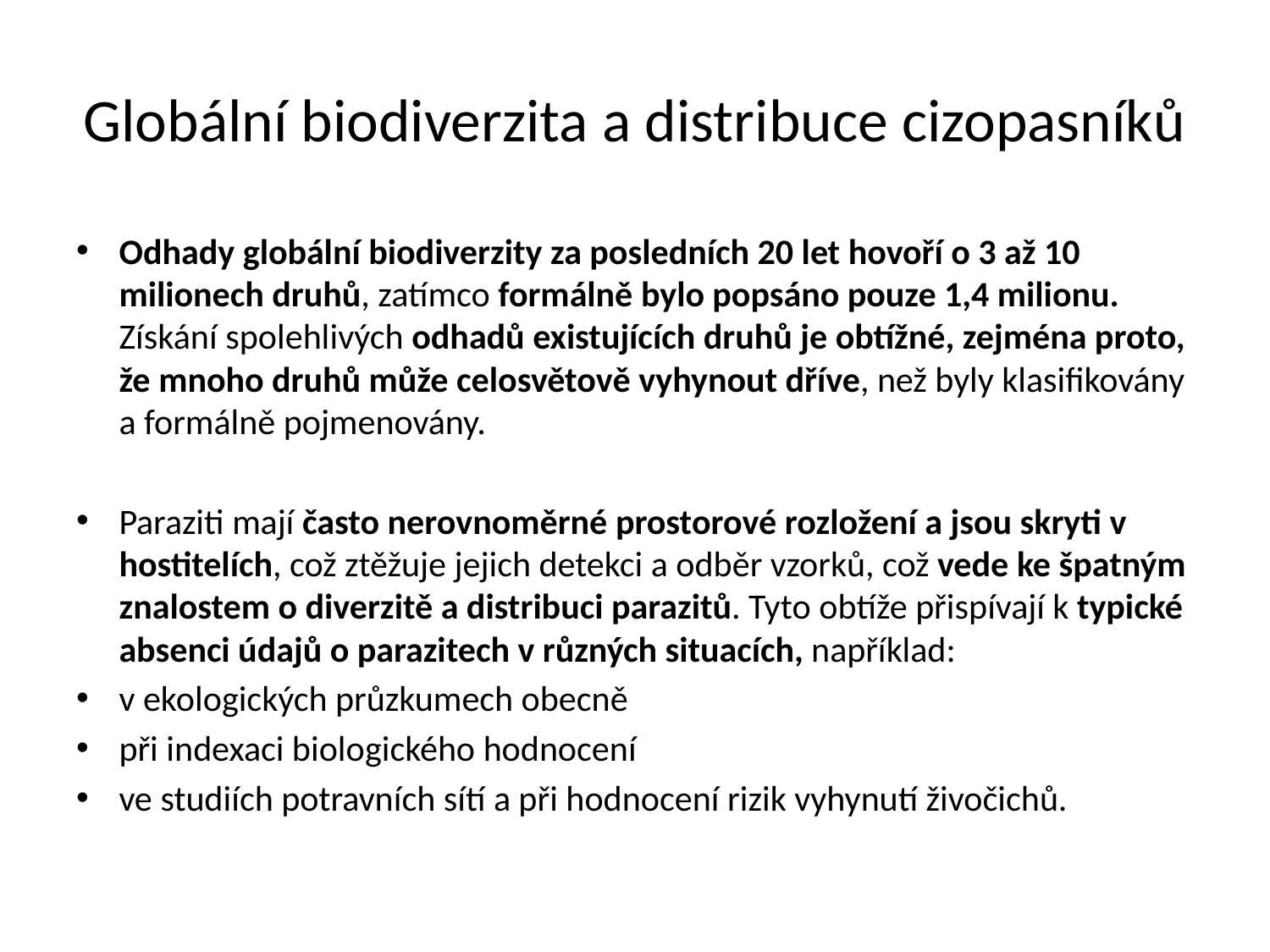

# Globální biodiverzita a distribuce cizopasníků
Odhady globální biodiverzity za posledních 20 let hovoří o 3 až 10 milionech druhů, zatímco formálně bylo popsáno pouze 1,4 milionu. Získání spolehlivých odhadů existujících druhů je obtížné, zejména proto, že mnoho druhů může celosvětově vyhynout dříve, než byly klasifikovány a formálně pojmenovány.

Paraziti mají často nerovnoměrné prostorové rozložení a jsou skryti v hostitelích, což ztěžuje jejich detekci a odběr vzorků, což vede ke špatným znalostem o diverzitě a distribuci parazitů. Tyto obtíže přispívají k typické absenci údajů o parazitech v různých situacích, například:
v ekologických průzkumech obecně
při indexaci biologického hodnocení
ve studiích potravních sítí a při hodnocení rizik vyhynutí živočichů.